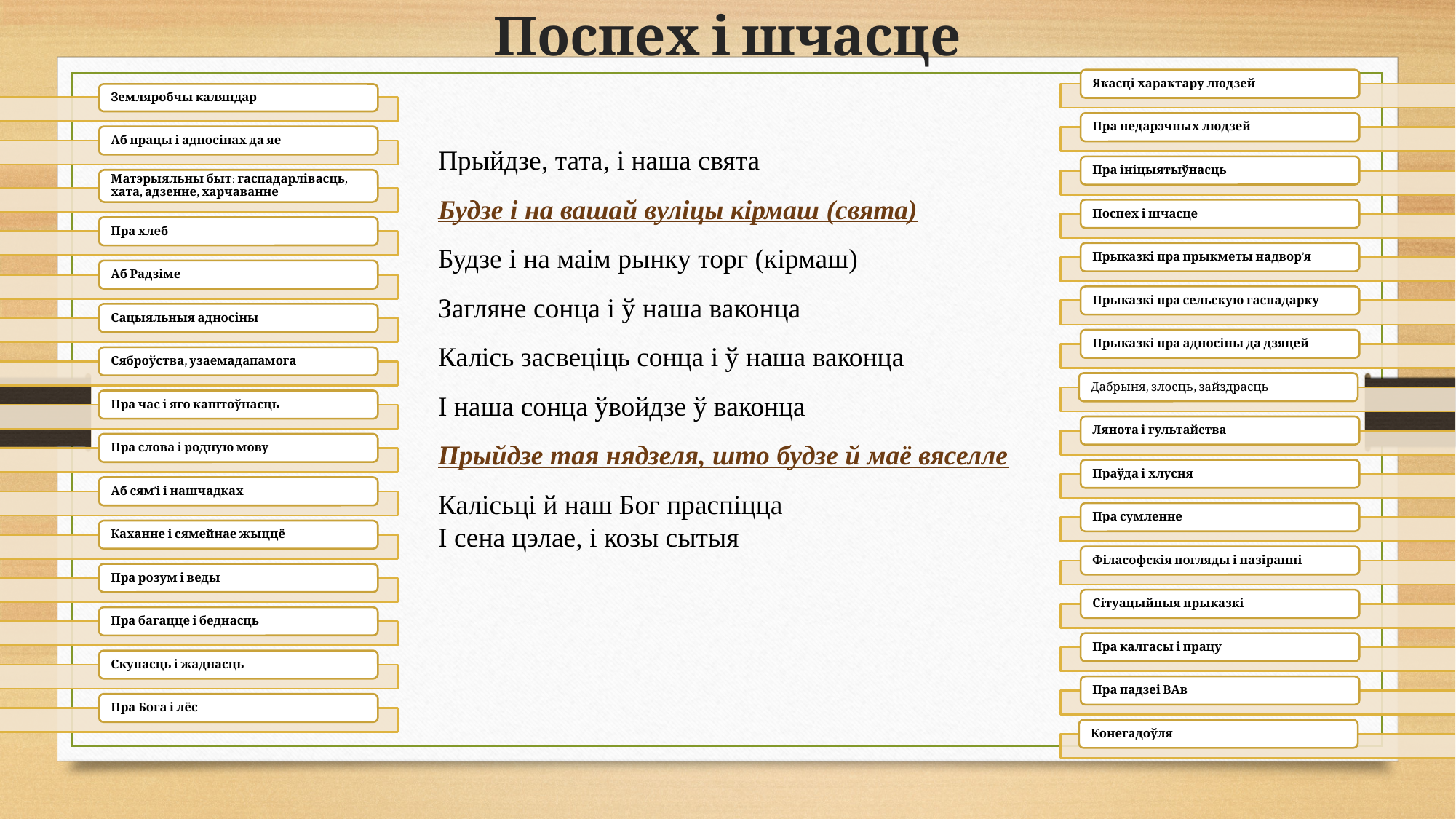

# Поспех і шчасце
Земляробчы каляндар
Аб працы і адносінах да яе
Матэрыяльны быт: гаспадарлівасць, хата, адзенне, харчаванне
Пра хлеб
Аб Радзіме
Сацыяльныя адносіны
Сяброўства, узаемадапамога
Пра час і яго каштоўнасць
Пра слова і родную мову
Аб сям’і і нашчадках
Каханне і сямейнае жыццё
Пра розум і веды
Пра багацце і беднасць
Скупасць і жаднасць
Пра Бога і лёс
Якасці характару людзей
Пра недарэчных людзей
Пра ініцыятыўнасць
Поспех і шчасце
Прыказкі пра прыкметы надвор’я
Прыказкі пра сельскую гаспадарку
Прыказкі пра адносіны да дзяцей
Дабрыня, злосць, зайздрасць
Лянота і гультайства
Праўда і хлусня
Пра сумленне
Філасофскія погляды і назіранні
Сітуацыйныя прыказкі
Пра калгасы і працу
Пра падзеі ВАв
Конегадоўля
Прыйдзе, тата, і наша свята
Будзе і на вашай вуліцы кірмаш (свята)
Будзе і на маім рынку торг (кірмаш)
Загляне сонца і ў наша ваконца
Калісь засвеціць сонца і ў наша ваконца
І наша сонца ўвойдзе ў ваконца
Прыйдзе тая нядзеля, што будзе й маё вяселле
Калісьці й наш Бог праспіцца
І сена цэлае, і козы сытыя